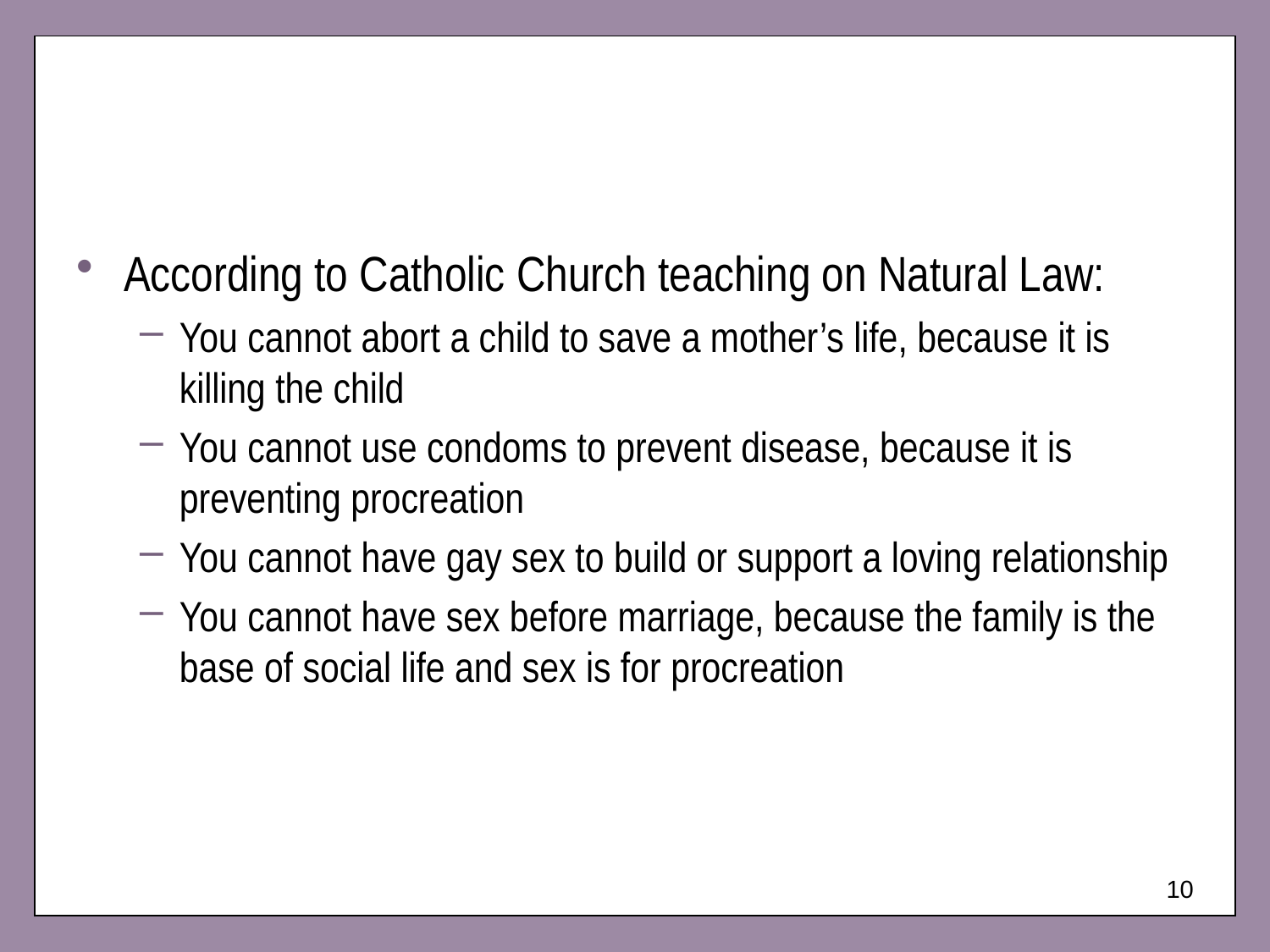

#
According to Catholic Church teaching on Natural Law:
You cannot abort a child to save a mother’s life, because it is killing the child
You cannot use condoms to prevent disease, because it is preventing procreation
You cannot have gay sex to build or support a loving relationship
You cannot have sex before marriage, because the family is the base of social life and sex is for procreation

10